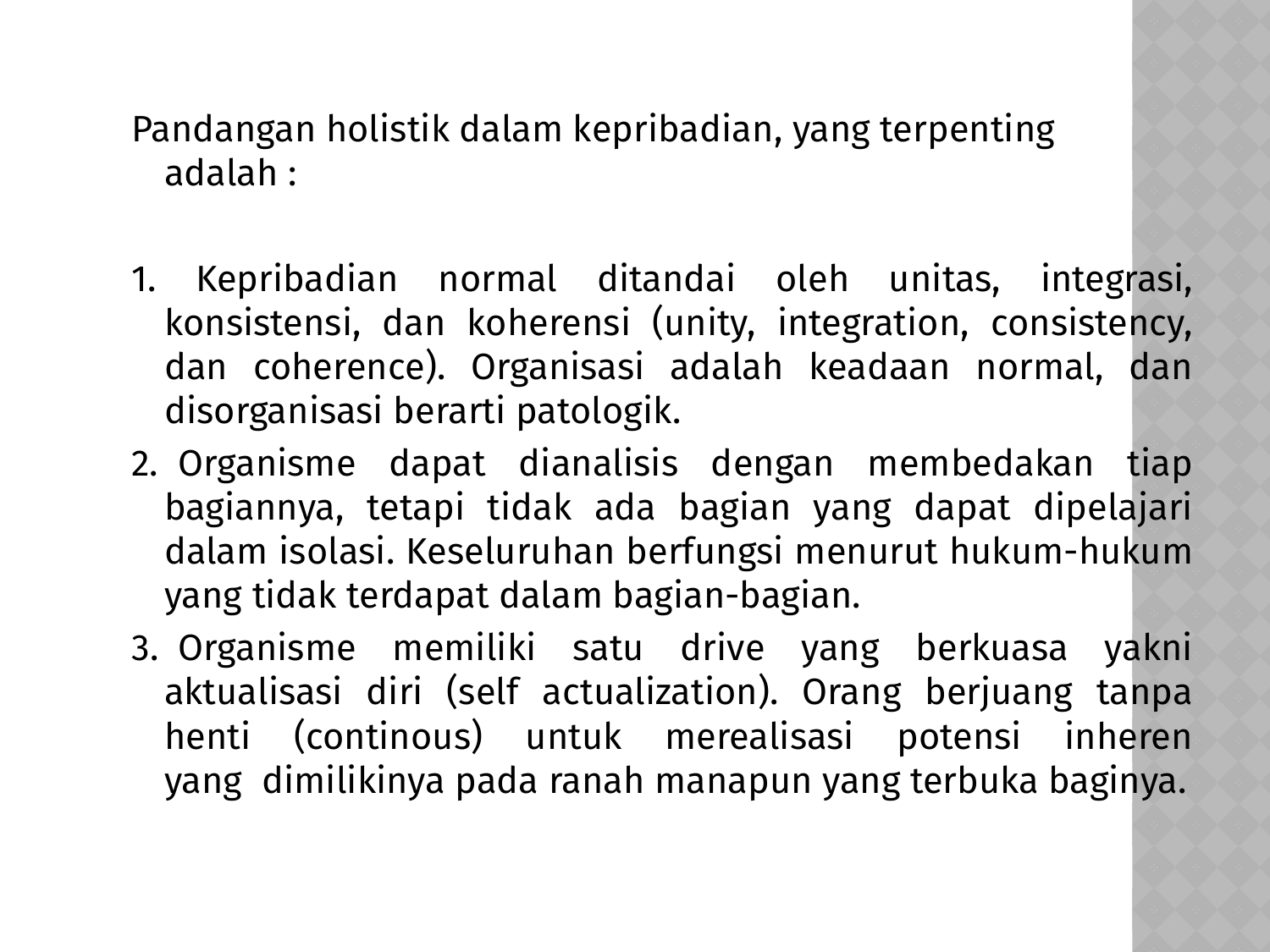

#
Pandangan holistik dalam kepribadian, yang terpenting adalah :

1. Kepribadian normal ditandai oleh unitas, integrasi, konsistensi, dan koherensi (unity, integration, consistency, dan coherence). Organisasi adalah keadaan normal, dan disorganisasi berarti patologik.
2.  Organisme dapat dianalisis dengan membedakan tiap bagiannya, tetapi tidak ada bagian yang dapat dipelajari dalam isolasi. Keseluruhan berfungsi menurut hukum-hukum yang tidak terdapat dalam bagian-bagian.
3.  Organisme memiliki satu drive yang berkuasa yakni aktualisasi diri (self actualization). Orang berjuang tanpa henti (continous) untuk merealisasi potensi inheren yang  dimilikinya pada ranah manapun yang terbuka baginya.